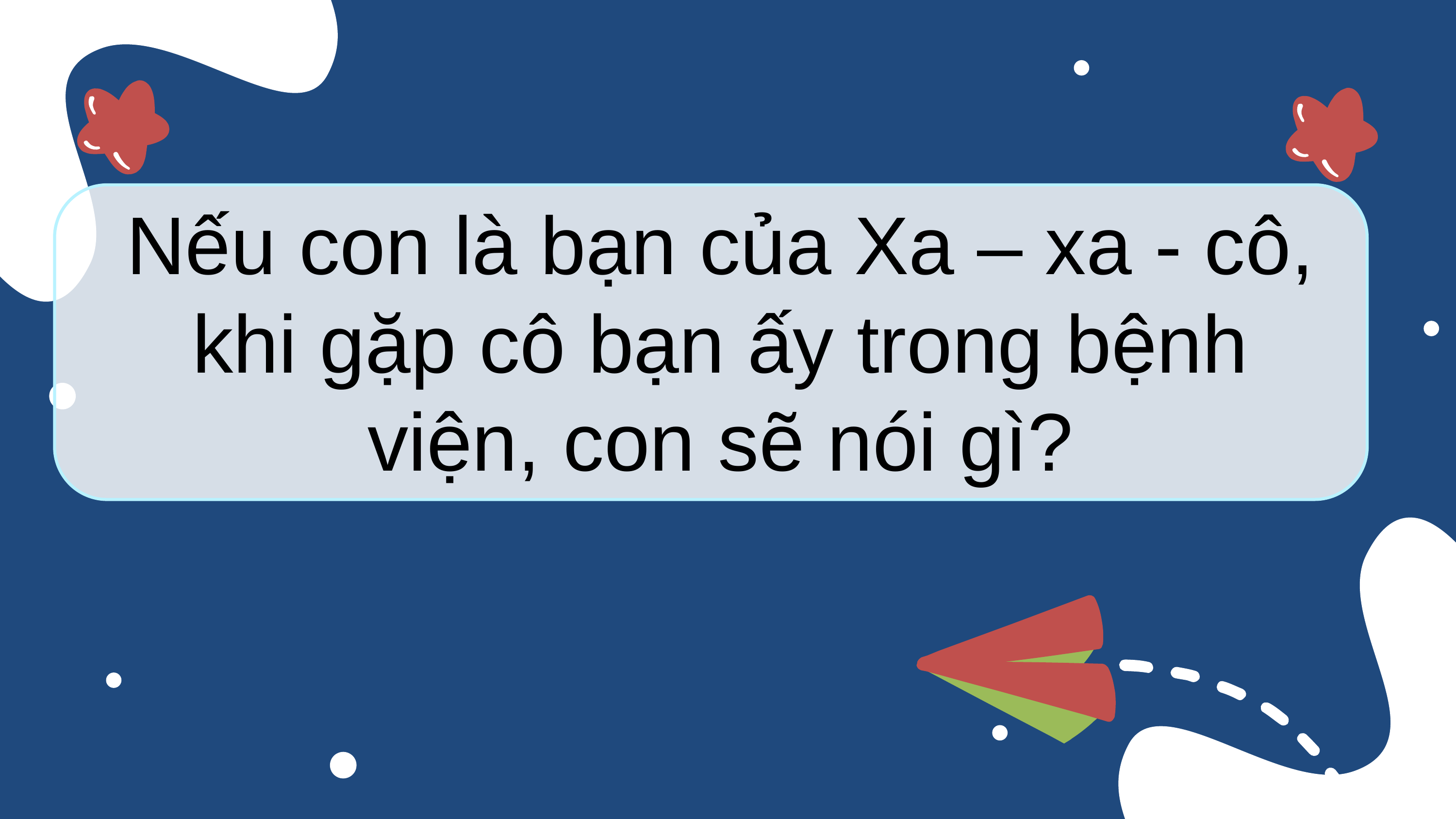

Nếu con là bạn của Xa – xa - cô, khi gặp cô bạn ấy trong bệnh viện, con sẽ nói gì?